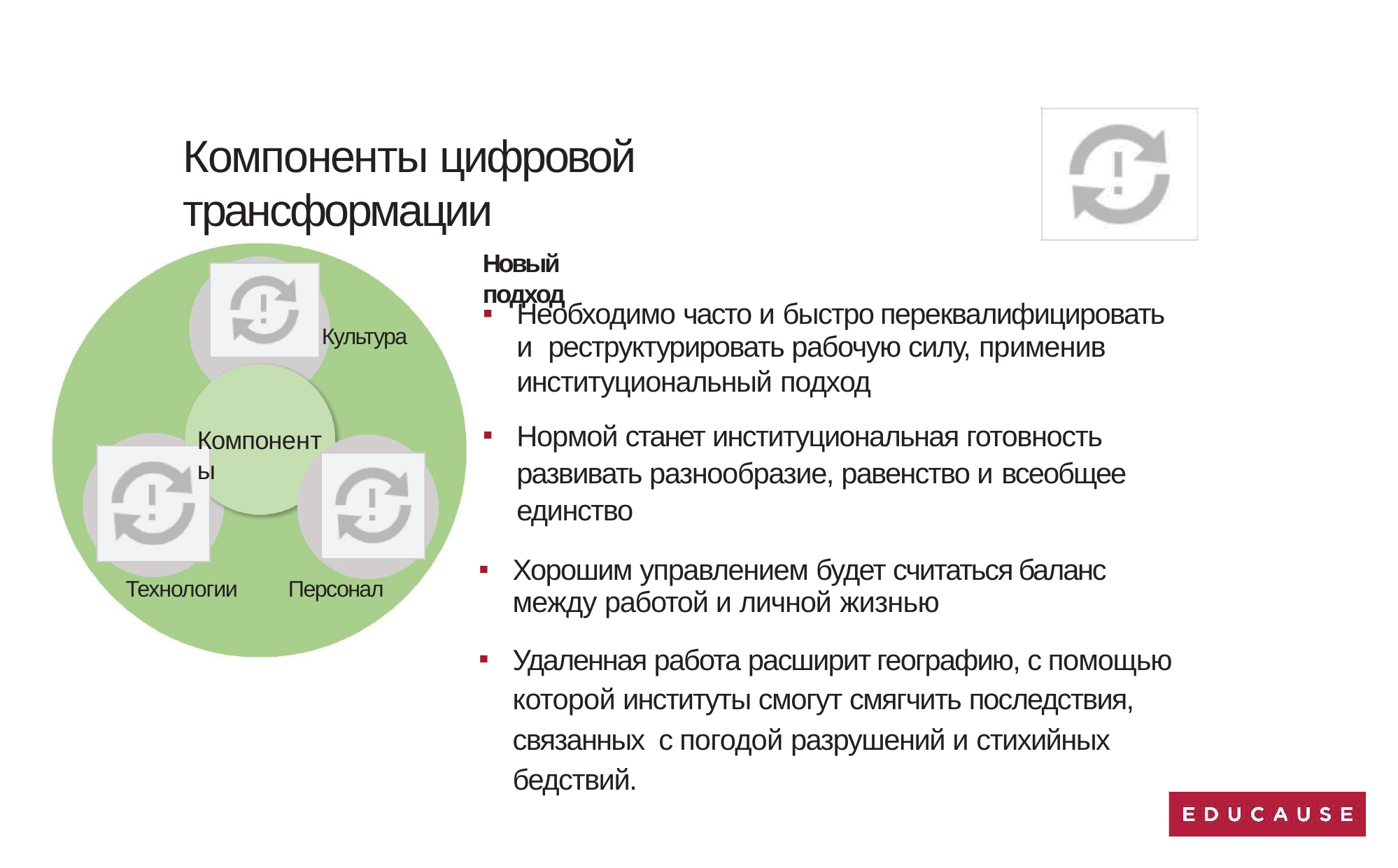

# Компоненты цифровой трансформации

Новый подход
Необходимо часто и быстро переквалифицировать и  реструктурировать рабочую силу, применив
институциональный подход
Культура
Нормой станет институциональная готовность  развивать разнообразие, равенство и всеобщее  единство
Компоненты
Хорошим управлением будет считаться баланс  между работой и личной жизнью
Персонал
Технологии
Удаленная работа расширит географию, с помощью  которой институты смогут смягчить последствия, связанных  с погодой разрушений и стихийных бедствий.